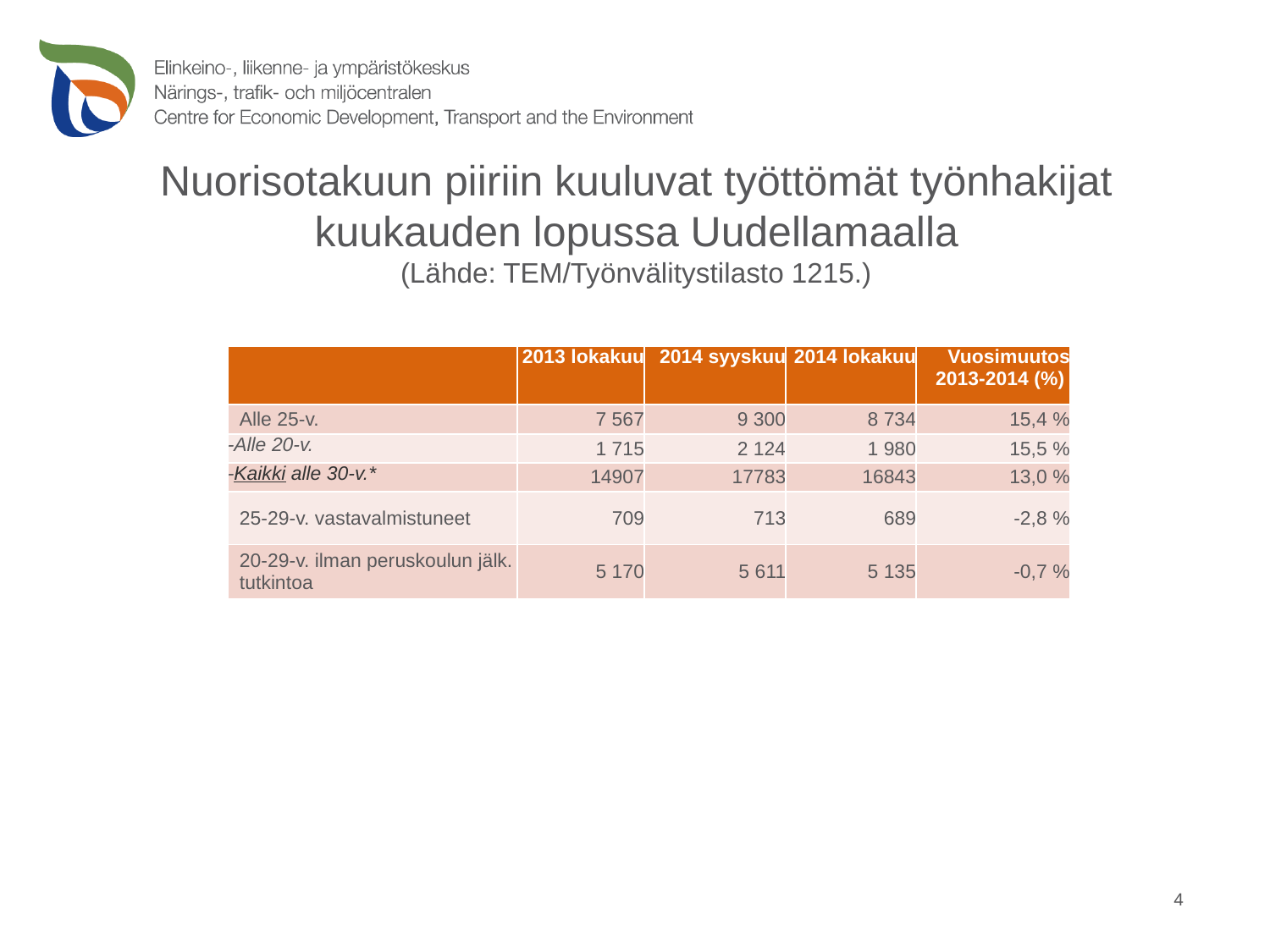

# Nuorisotakuun piiriin kuuluvat työttömät työnhakijat kuukauden lopussa Uudellamaalla (Lähde: TEM/Työnvälitystilasto 1215.)
|  | 2013 lokakuu | 2014 syyskuu | 2014 lokakuu | Vuosimuutos 2013-2014 (%) |
| --- | --- | --- | --- | --- |
| Alle 25-v. | 7 567 | 9 300 | 8 734 | 15,4 % |
| -Alle 20-v. | 1 715 | 2 124 | 1 980 | 15,5 % |
| -Kaikki alle 30-v.\* | 14907 | 17783 | 16843 | 13,0 % |
| 25-29-v. vastavalmistuneet | 709 | 713 | 689 | -2,8 % |
| 20-29-v. ilman peruskoulun jälk. tutkintoa | 5 170 | 5 611 | 5 135 | -0,7 % |
4